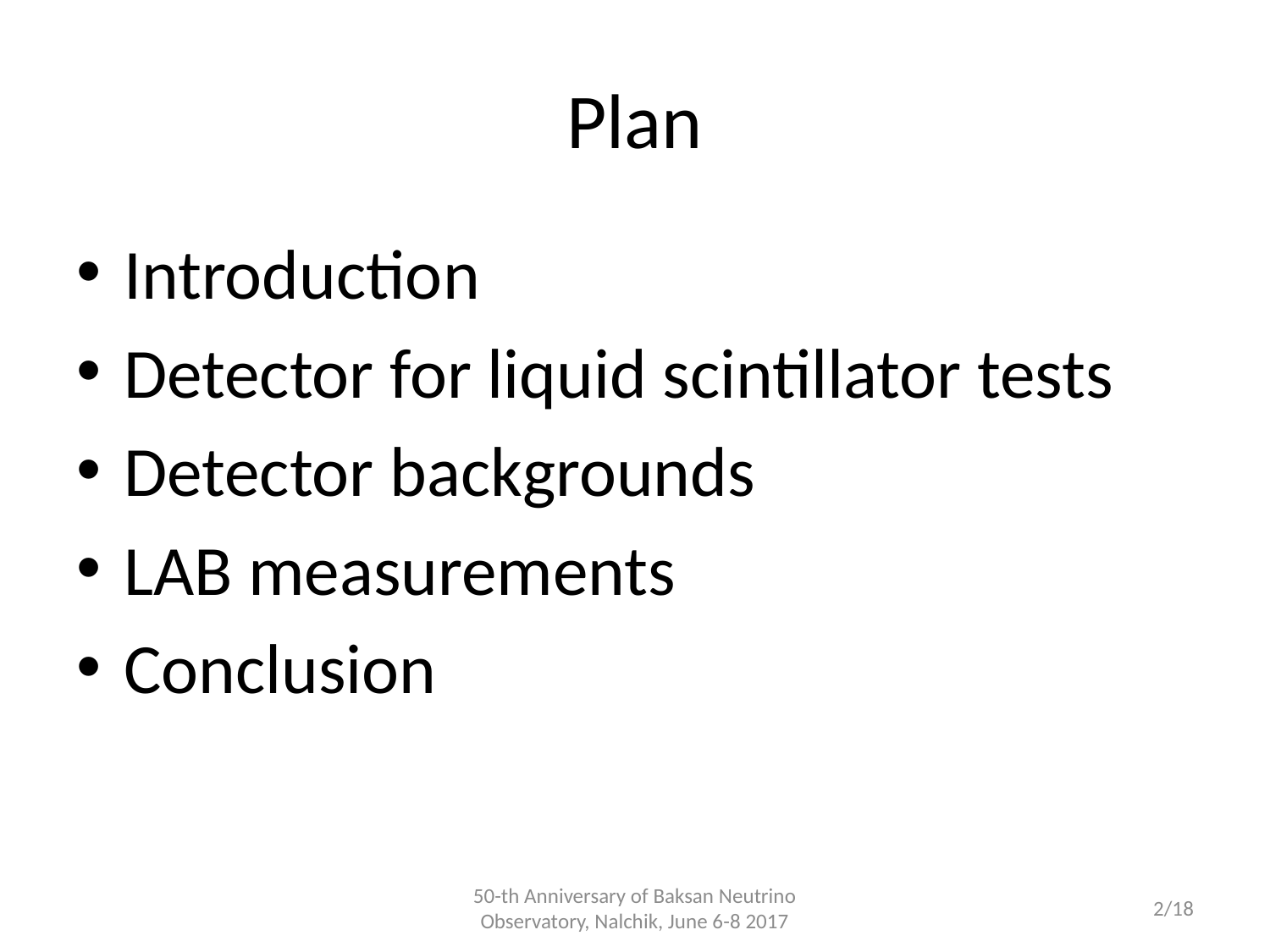

# Plan
Introduction
Detector for liquid scintillator tests
Detector backgrounds
LAB measurements
Conclusion

50-th Anniversary of Baksan Neutrino Observatory, Nalchik, June 6-8 2017
2/18